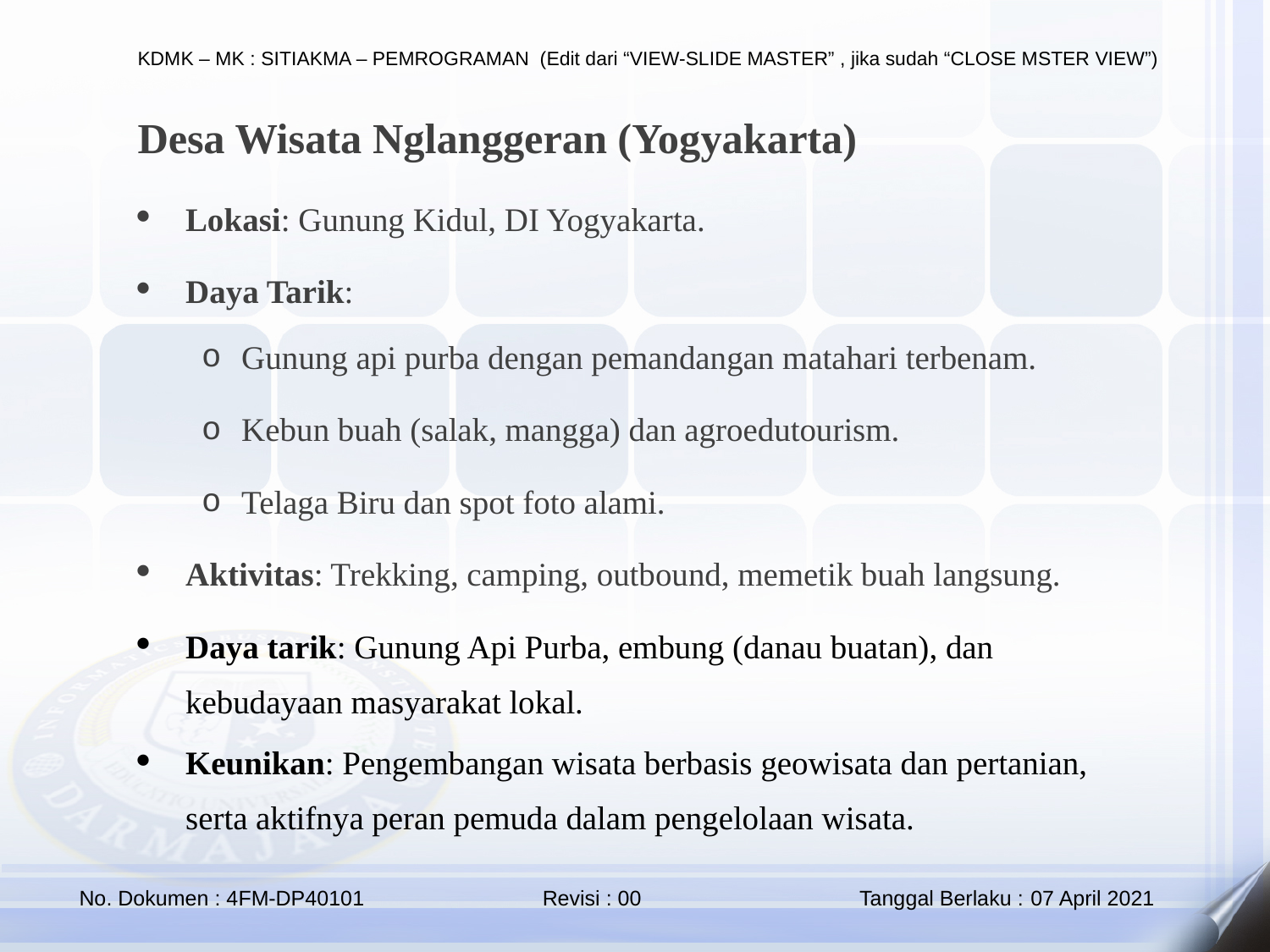

Desa Wisata Nglanggeran (Yogyakarta)
Lokasi: Gunung Kidul, DI Yogyakarta.
Daya Tarik:
Gunung api purba dengan pemandangan matahari terbenam.
Kebun buah (salak, mangga) dan agroedutourism.
Telaga Biru dan spot foto alami.
Aktivitas: Trekking, camping, outbound, memetik buah langsung.
Daya tarik: Gunung Api Purba, embung (danau buatan), dan kebudayaan masyarakat lokal.
Keunikan: Pengembangan wisata berbasis geowisata dan pertanian, serta aktifnya peran pemuda dalam pengelolaan wisata.